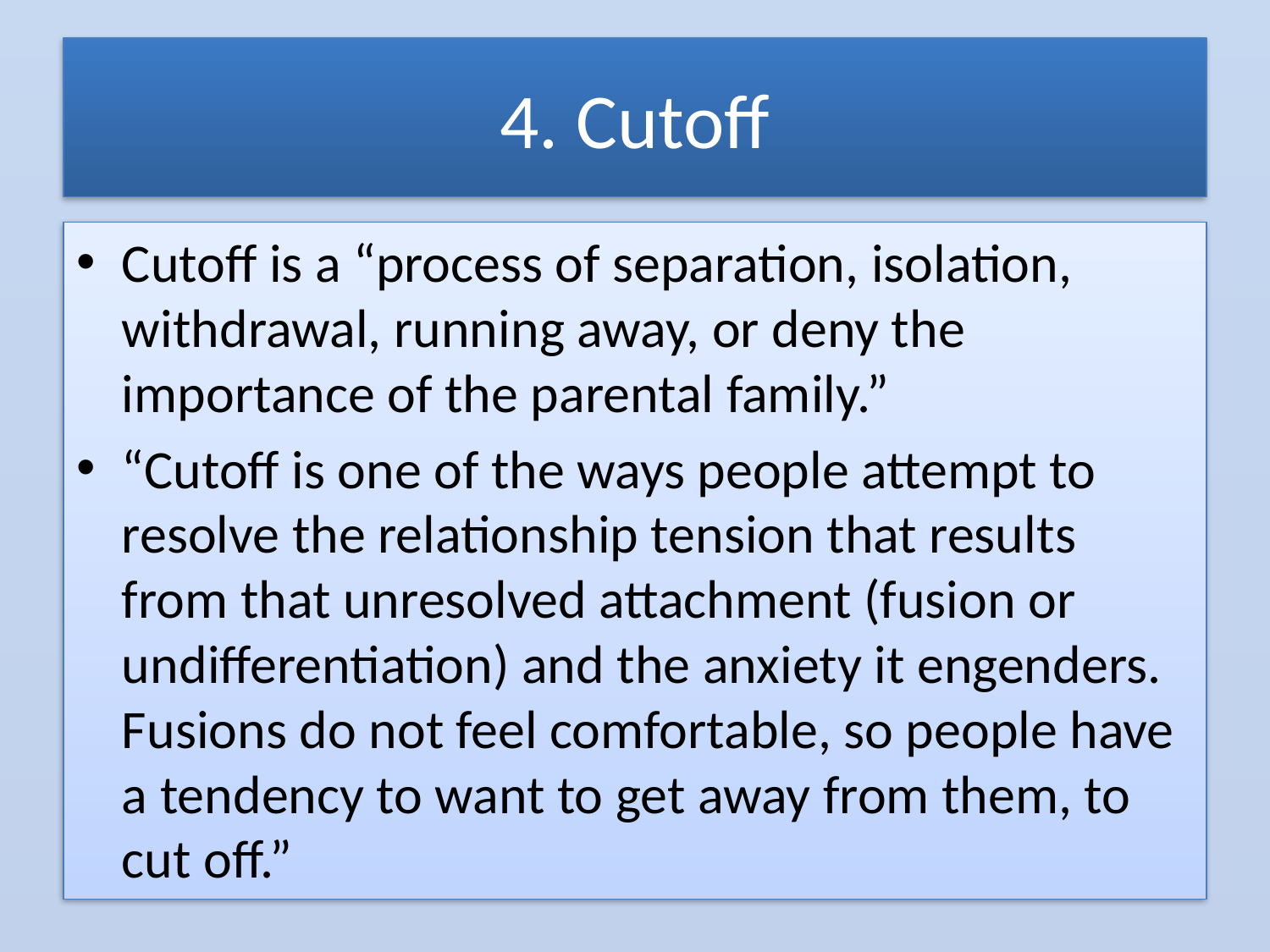

# 4. Cutoff
Cutoff is a “process of separation, isolation, withdrawal, running away, or deny the importance of the parental family.”
“Cutoff is one of the ways people attempt to resolve the relationship tension that results from that unresolved attachment (fusion or undifferentiation) and the anxiety it engenders.  Fusions do not feel comfortable, so people have a tendency to want to get away from them, to cut off.”